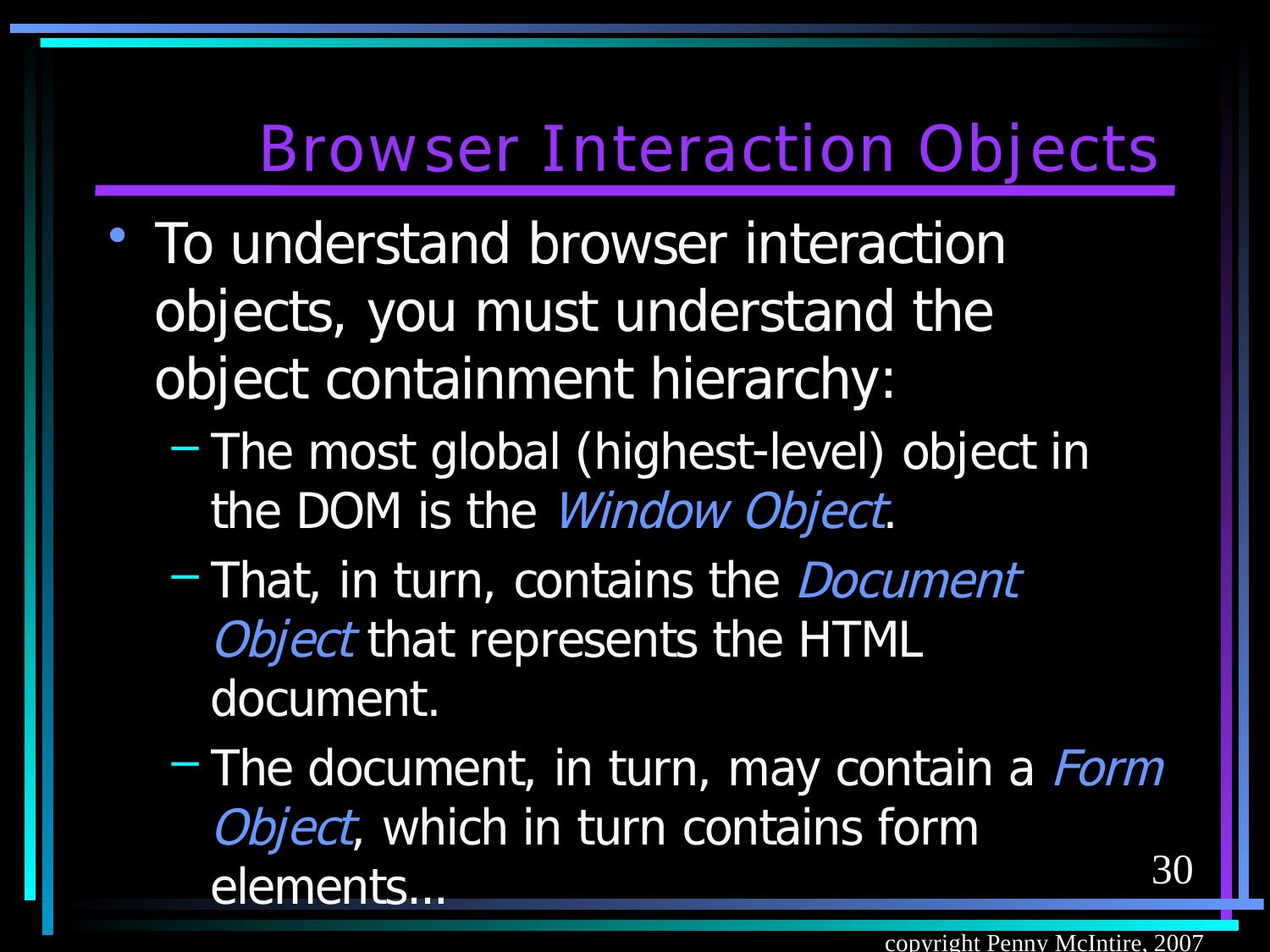

# Browser Interaction Objects
To understand browser interaction objects, you must understand the object containment hierarchy:
The most global (highest-level) object in the DOM is the Window Object.
That, in turn, contains the Document Object that represents the HTML document.
The document, in turn, may contain a Form Object, which in turn contains form elements…
30
copyright Penny McIntire, 2007